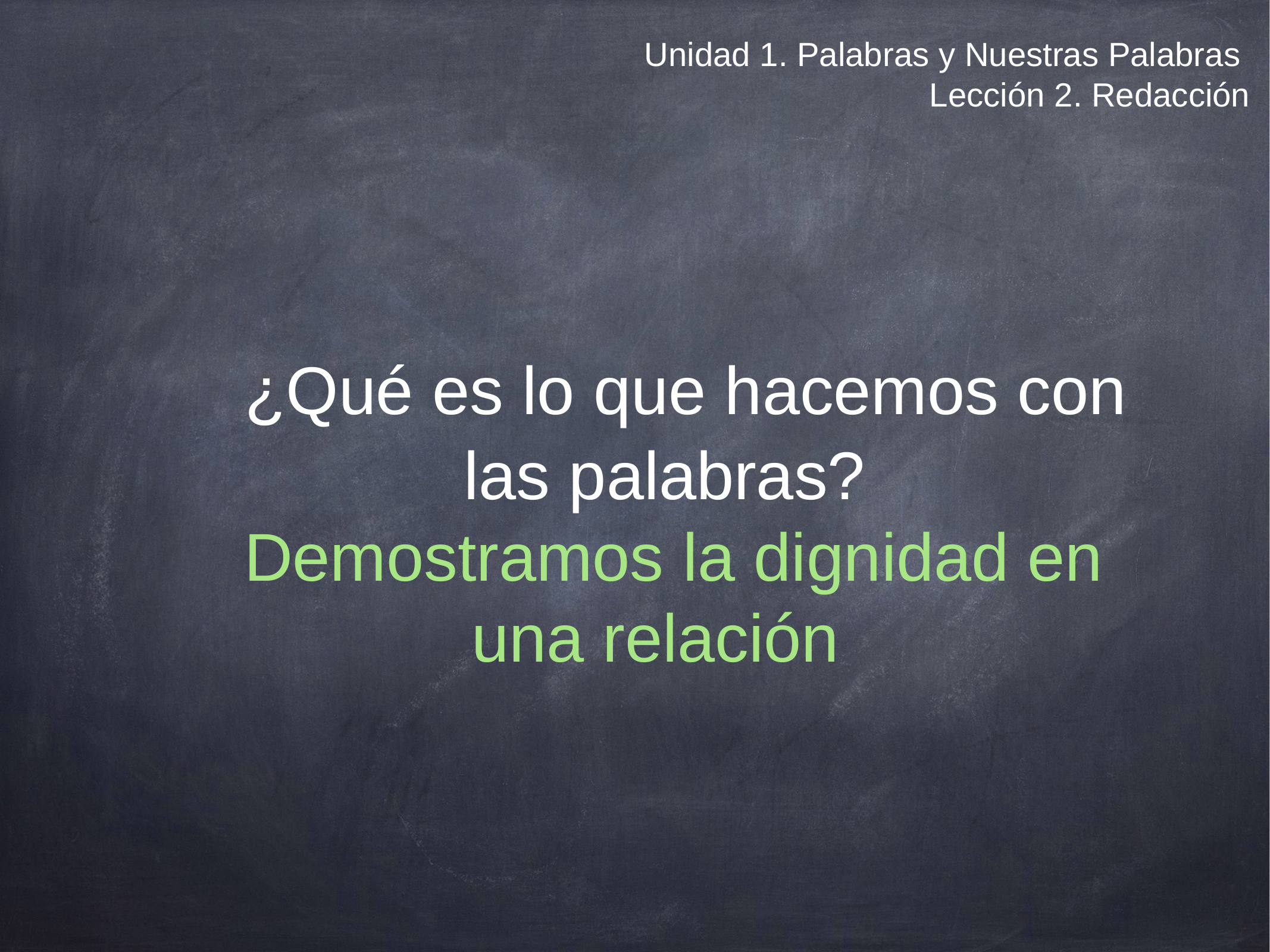

# Unidad 1. Palabras y Nuestras Palabras
Lección 2. Redacción
 ¿Qué es lo que hacemos con las palabras?
Demostramos la dignidad en una relación